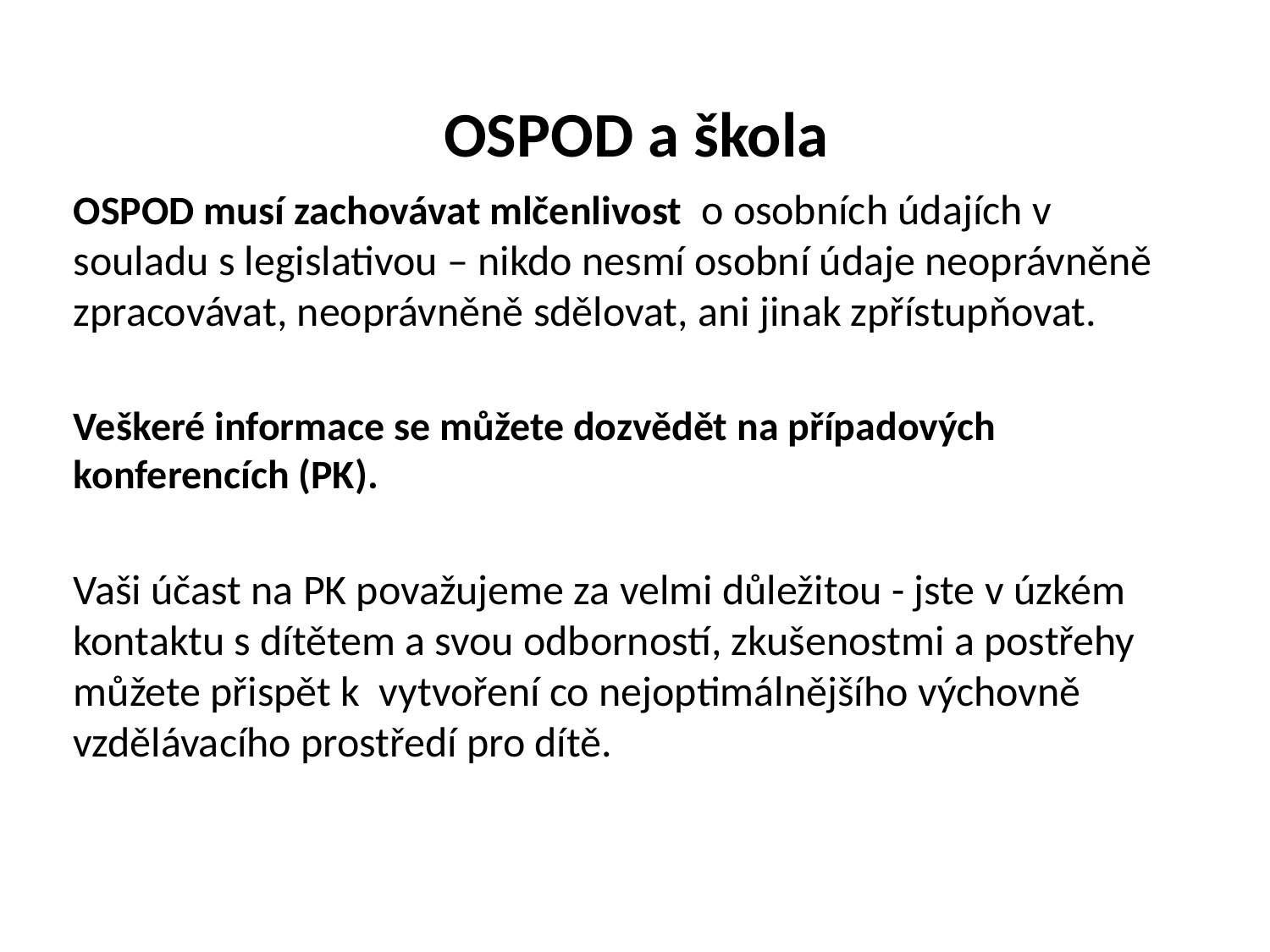

OSPOD a škola
OSPOD musí zachovávat mlčenlivost  o osobních údajích v souladu s legislativou – nikdo nesmí osobní údaje neoprávněně zpracovávat, neoprávněně sdělovat, ani jinak zpřístupňovat.

Veškeré informace se můžete dozvědět na případových konferencích (PK).

Vaši účast na PK považujeme za velmi důležitou - jste v úzkém kontaktu s dítětem a svou odborností, zkušenostmi a postřehy můžete přispět k  vytvoření co nejoptimálnějšího výchovně vzdělávacího prostředí pro dítě.